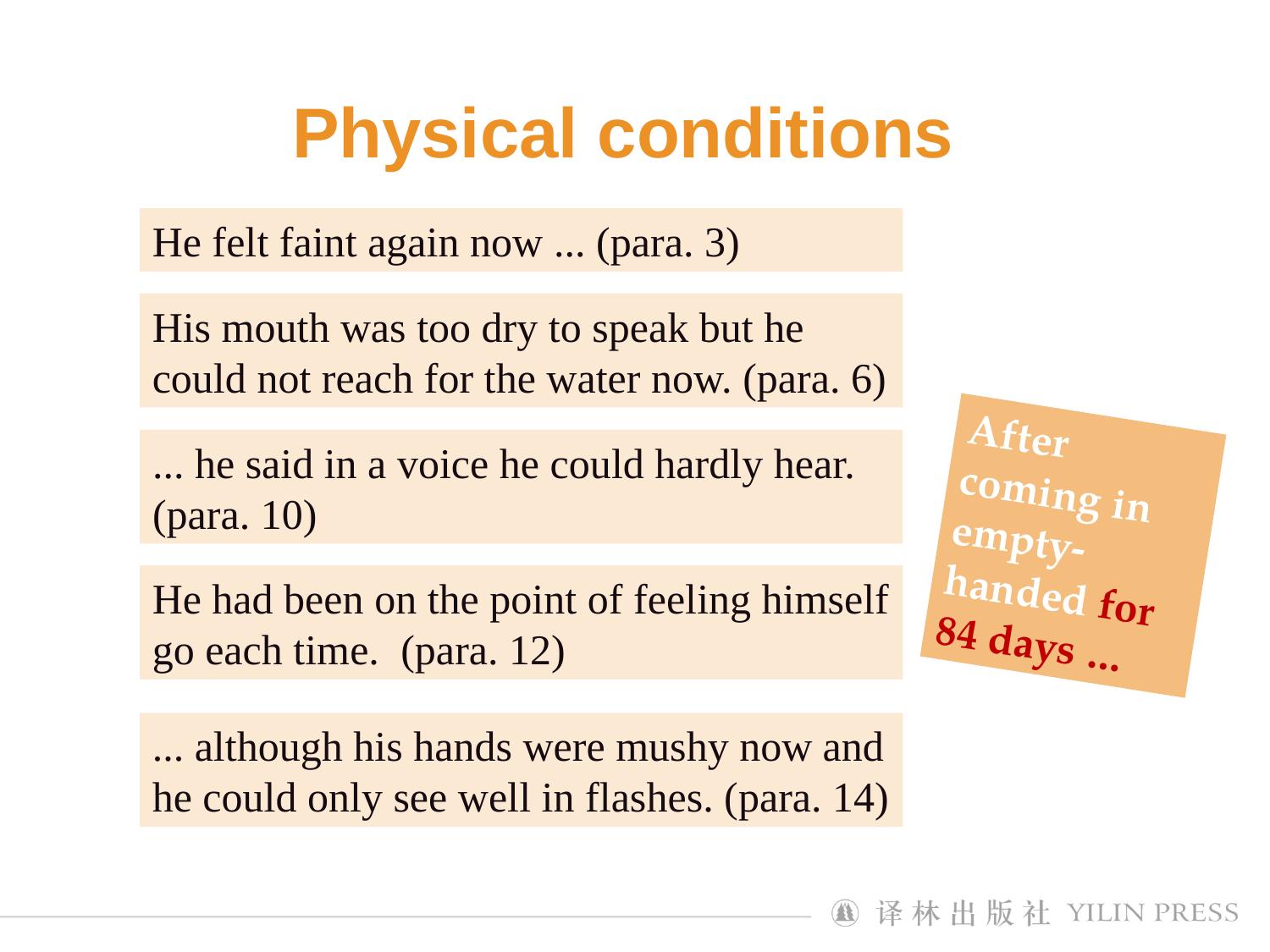

Physical conditions
He felt faint again now ... (para. 3)
His mouth was too dry to speak but he could not reach for the water now. (para. 6)
After coming in empty-handed for 84 days …
... he said in a voice he could hardly hear. (para. 10)
He had been on the point of feeling himself go each time.  (para. 12)
... although his hands were mushy now and he could only see well in flashes. (para. 14)